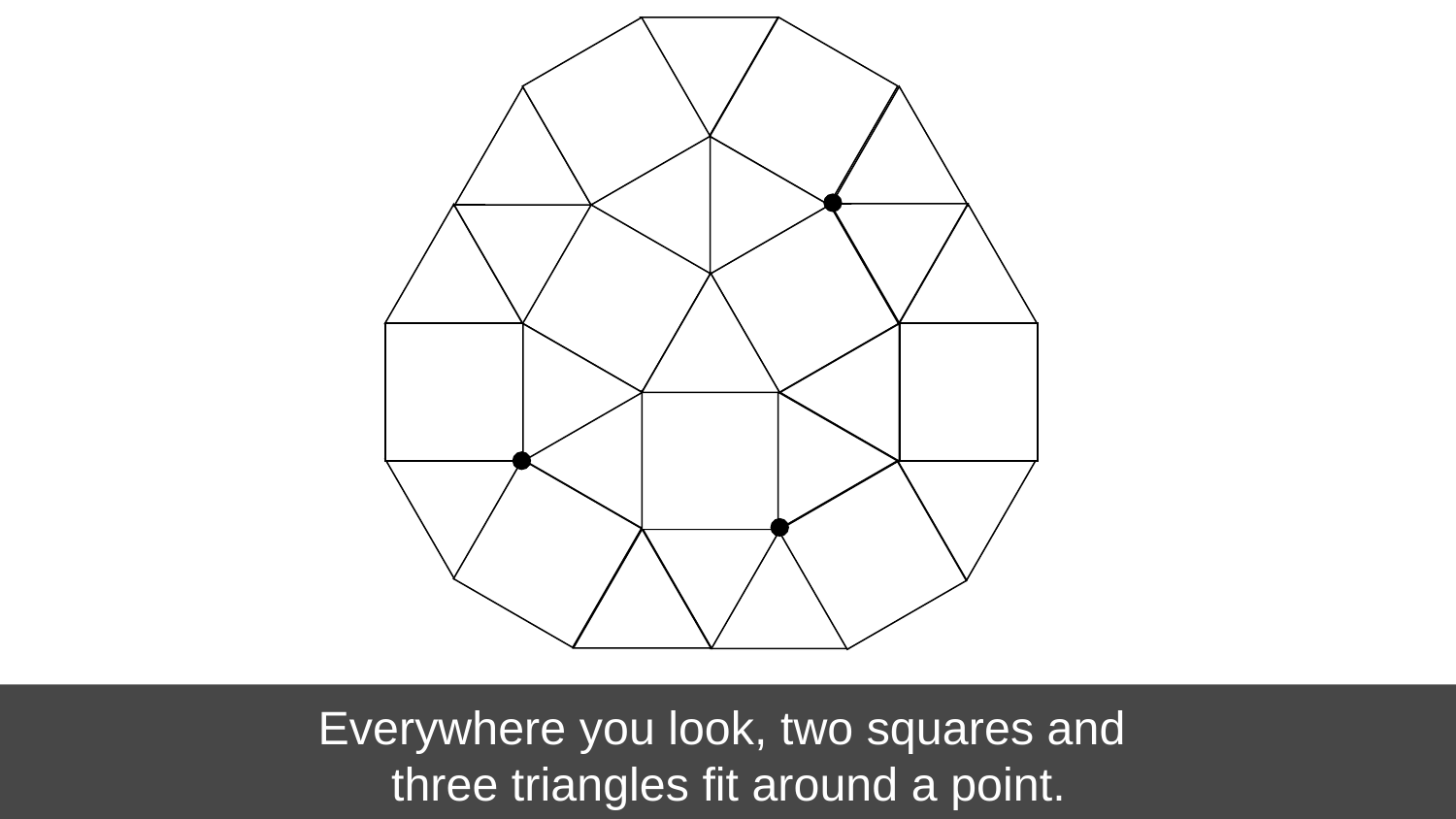

# Everywhere you look, two squares and three triangles fit around a point.